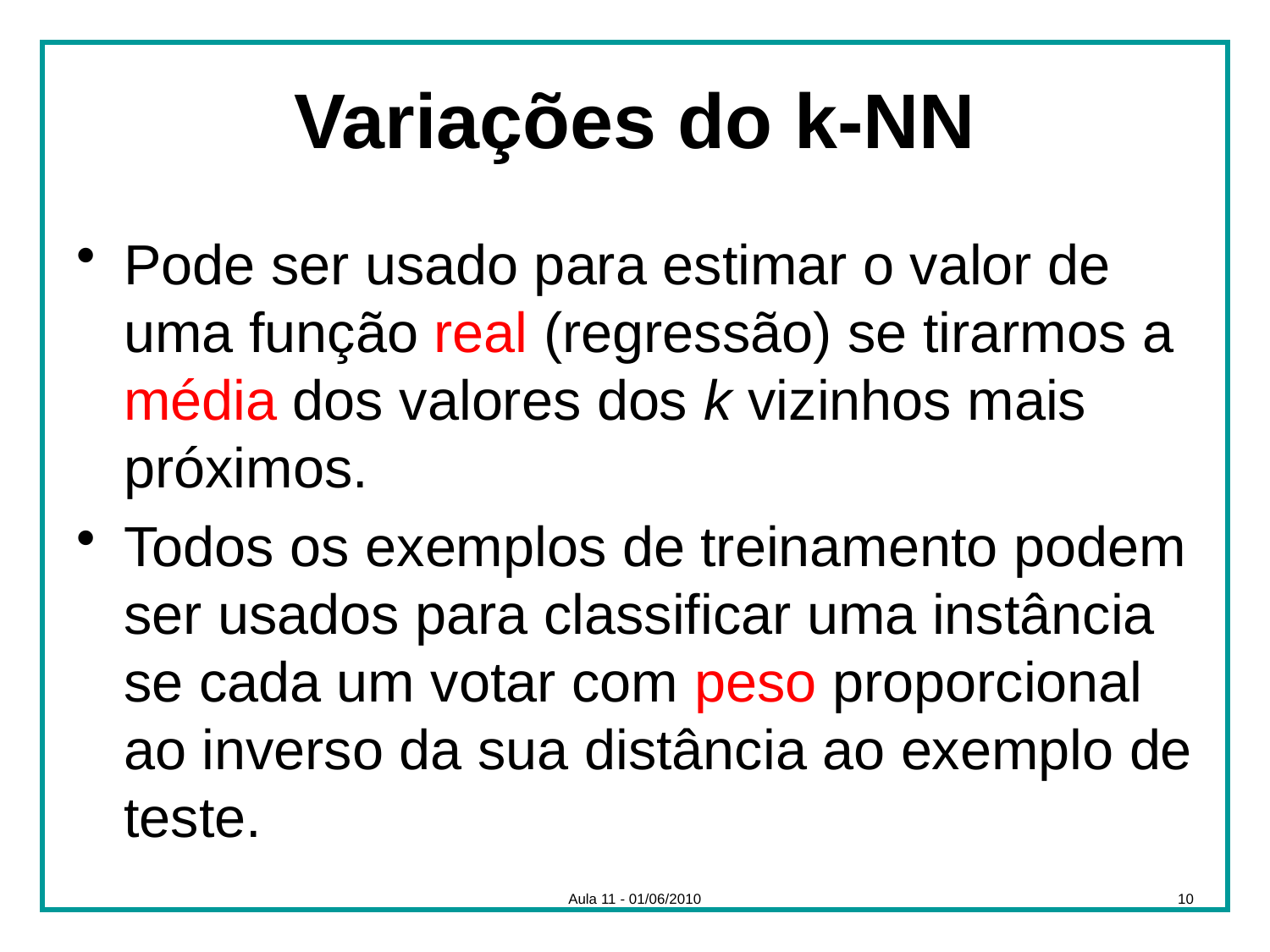

# Variações do k-NN
Pode ser usado para estimar o valor de uma função real (regressão) se tirarmos a média dos valores dos k vizinhos mais próximos.
Todos os exemplos de treinamento podem ser usados para classificar uma instância se cada um votar com peso proporcional ao inverso da sua distância ao exemplo de teste.

Aula 11 - 01/06/2010
10